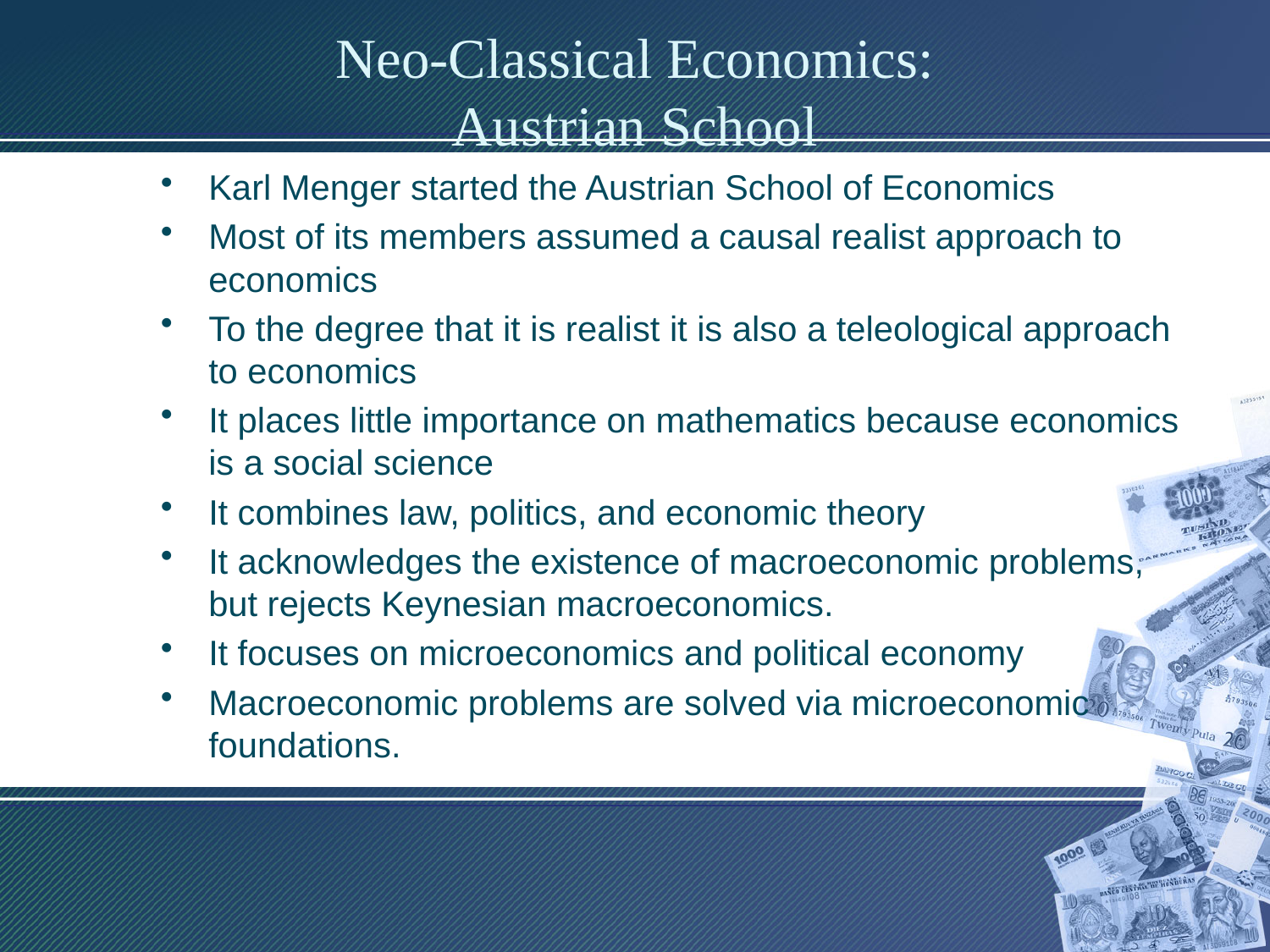

# Neo-Classical Economics: Austrian School
Karl Menger started the Austrian School of Economics
Most of its members assumed a causal realist approach to economics
To the degree that it is realist it is also a teleological approach to economics
It places little importance on mathematics because economics is a social science
It combines law, politics, and economic theory
It acknowledges the existence of macroeconomic problems, but rejects Keynesian macroeconomics.
It focuses on microeconomics and political economy
Macroeconomic problems are solved via microeconomic foundations.